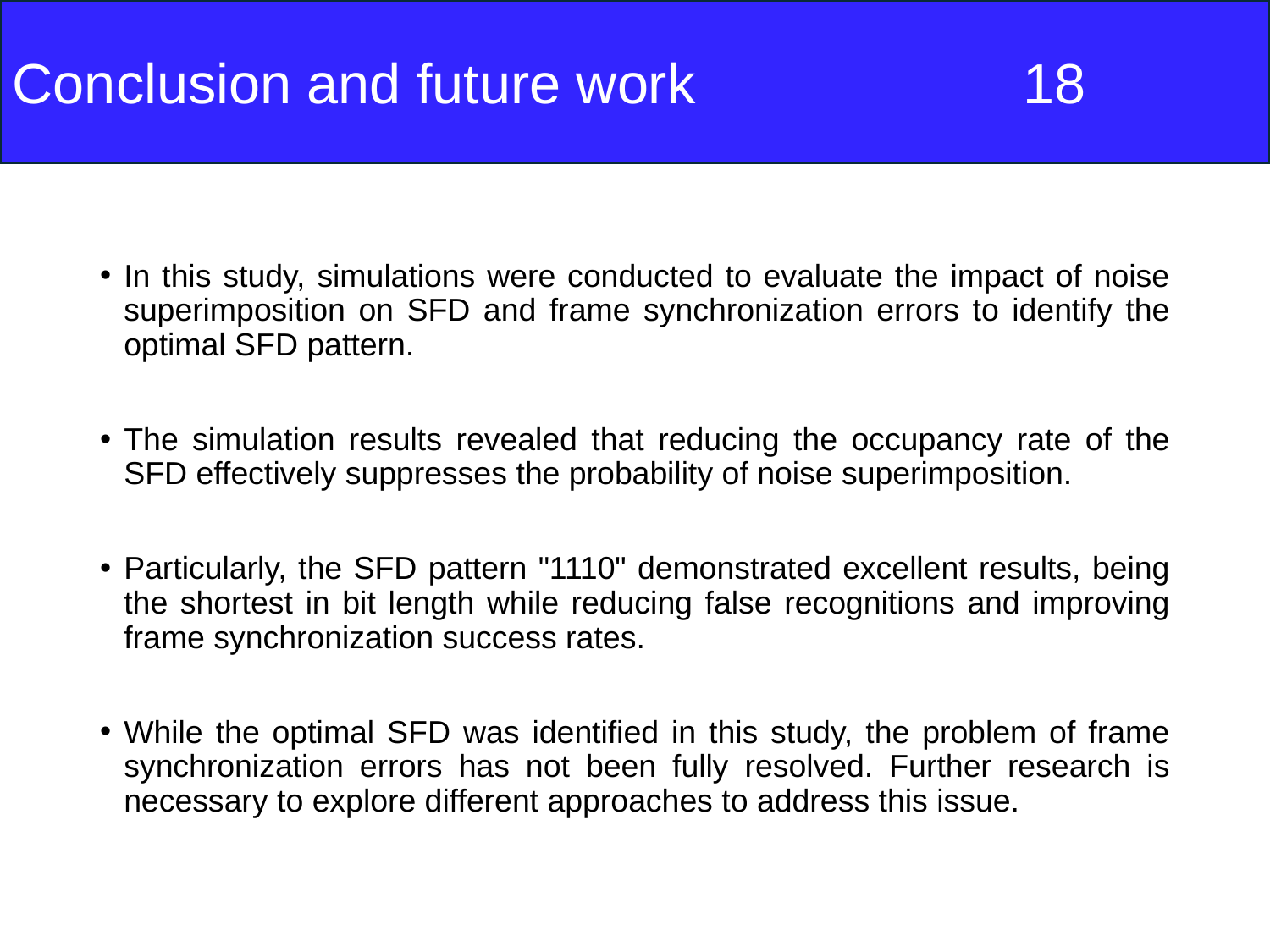

Conclusion and future work                     18
In this study, simulations were conducted to evaluate the impact of noise superimposition on SFD and frame synchronization errors to identify the optimal SFD pattern.

The simulation results revealed that reducing the occupancy rate of the SFD effectively suppresses the probability of noise superimposition.

Particularly, the SFD pattern "1110" demonstrated excellent results, being the shortest in bit length while reducing false recognitions and improving frame synchronization success rates.

While the optimal SFD was identified in this study, the problem of frame synchronization errors has not been fully resolved. Further research is necessary to explore different approaches to address this issue.